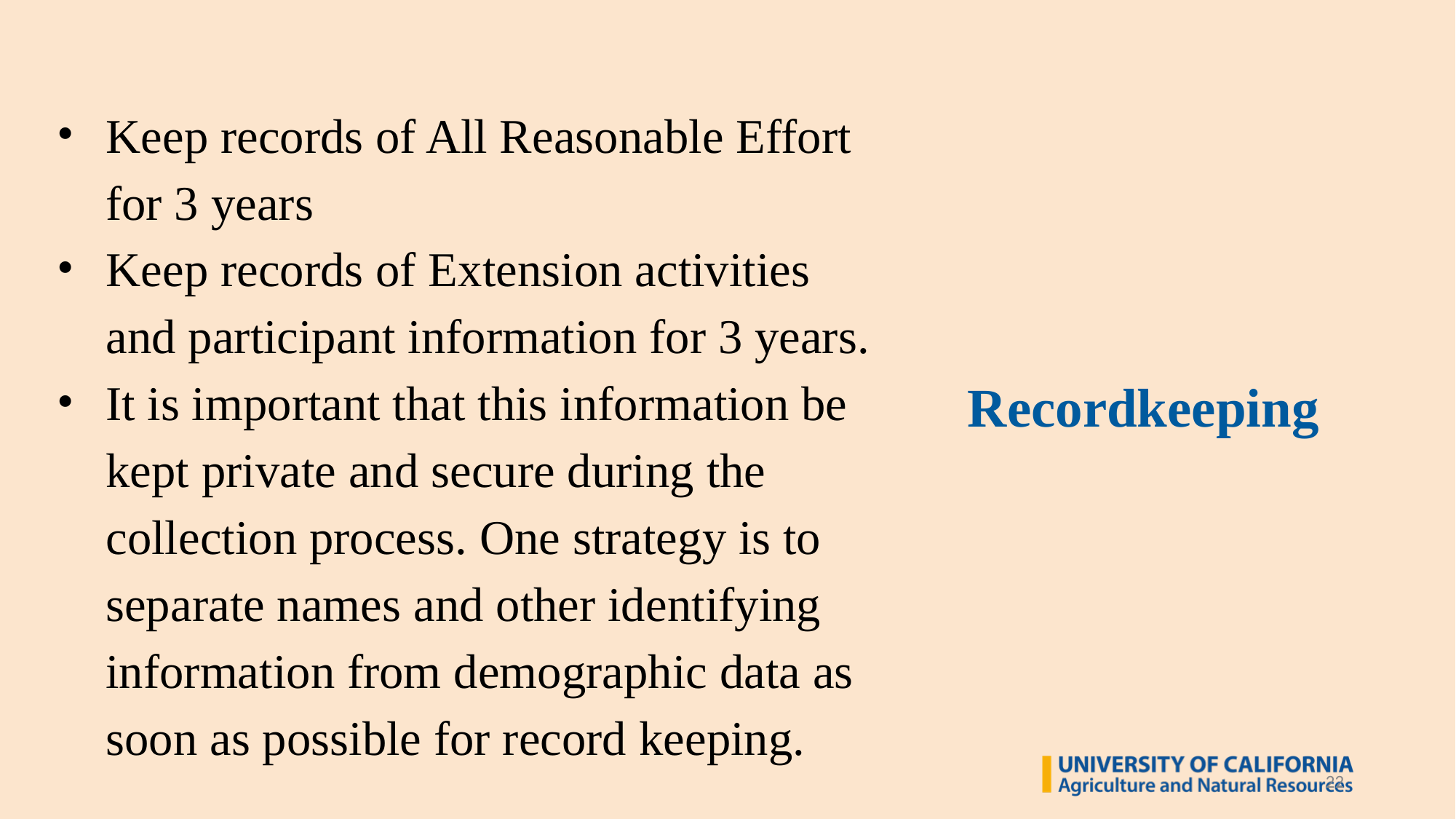

Keep records of All Reasonable Effort for 3 years
Keep records of Extension activities and participant information for 3 years.
It is important that this information be kept private and secure during the collection process. One strategy is to separate names and other identifying information from demographic data as soon as possible for record keeping.
# Recordkeeping
22